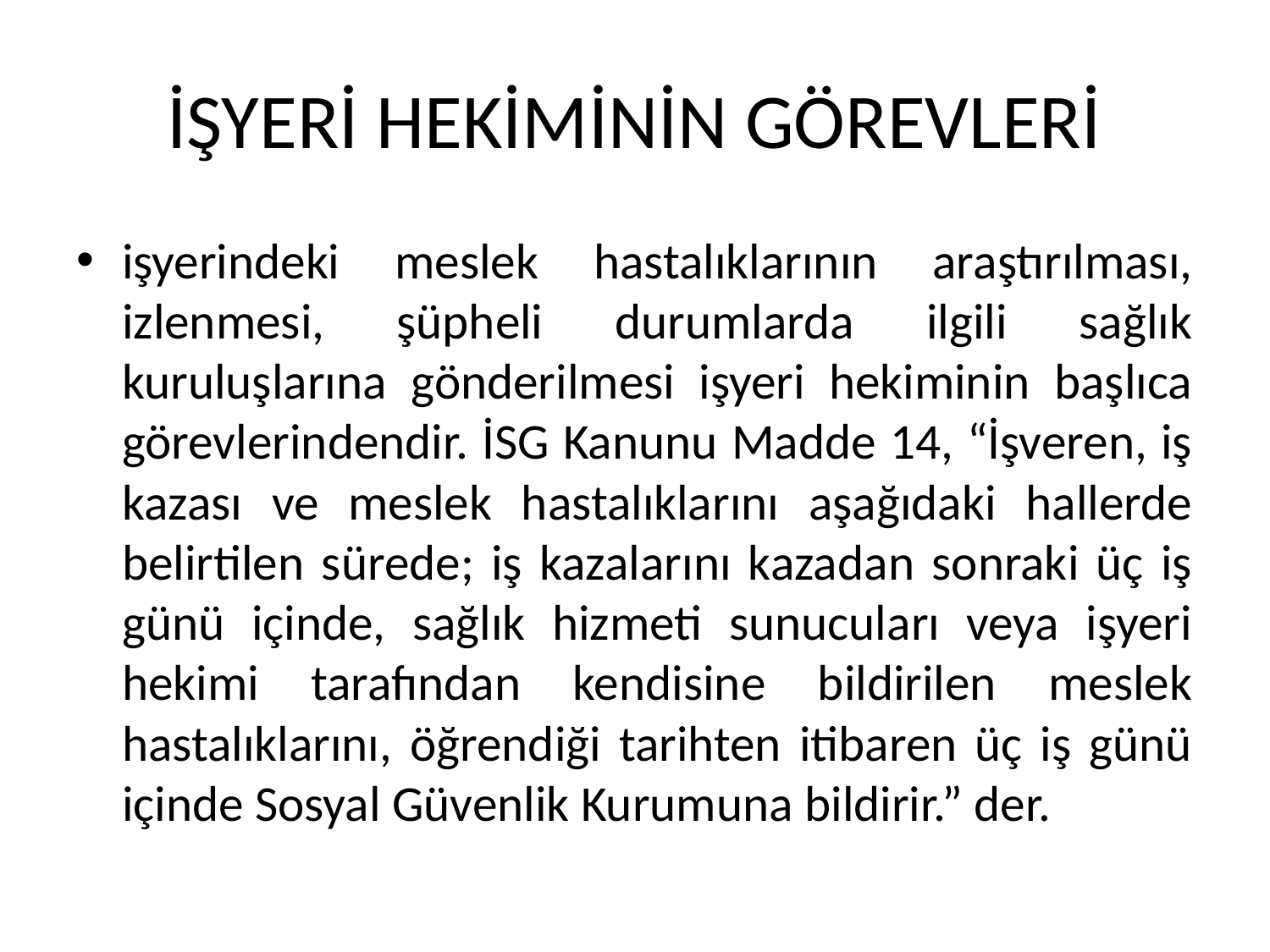

# İŞYERİ HEKİMİNİN GÖREVLERİ
işyerindeki meslek hastalıklarının araştırılması, izlenmesi, şüpheli durumlarda ilgili sağlık kuruluşlarına gönderilmesi işyeri hekiminin başlıca görevlerindendir. İSG Kanunu Madde 14, “İşveren, iş kazası ve meslek hastalıklarını aşağıdaki hallerde belirtilen sürede; iş kazalarını kazadan sonraki üç iş günü içinde, sağlık hizmeti sunucuları veya işyeri hekimi tarafından kendisine bildirilen meslek hastalıklarını, öğrendiği tarihten itibaren üç iş günü içinde Sosyal Güvenlik Kurumuna bildirir.” der.